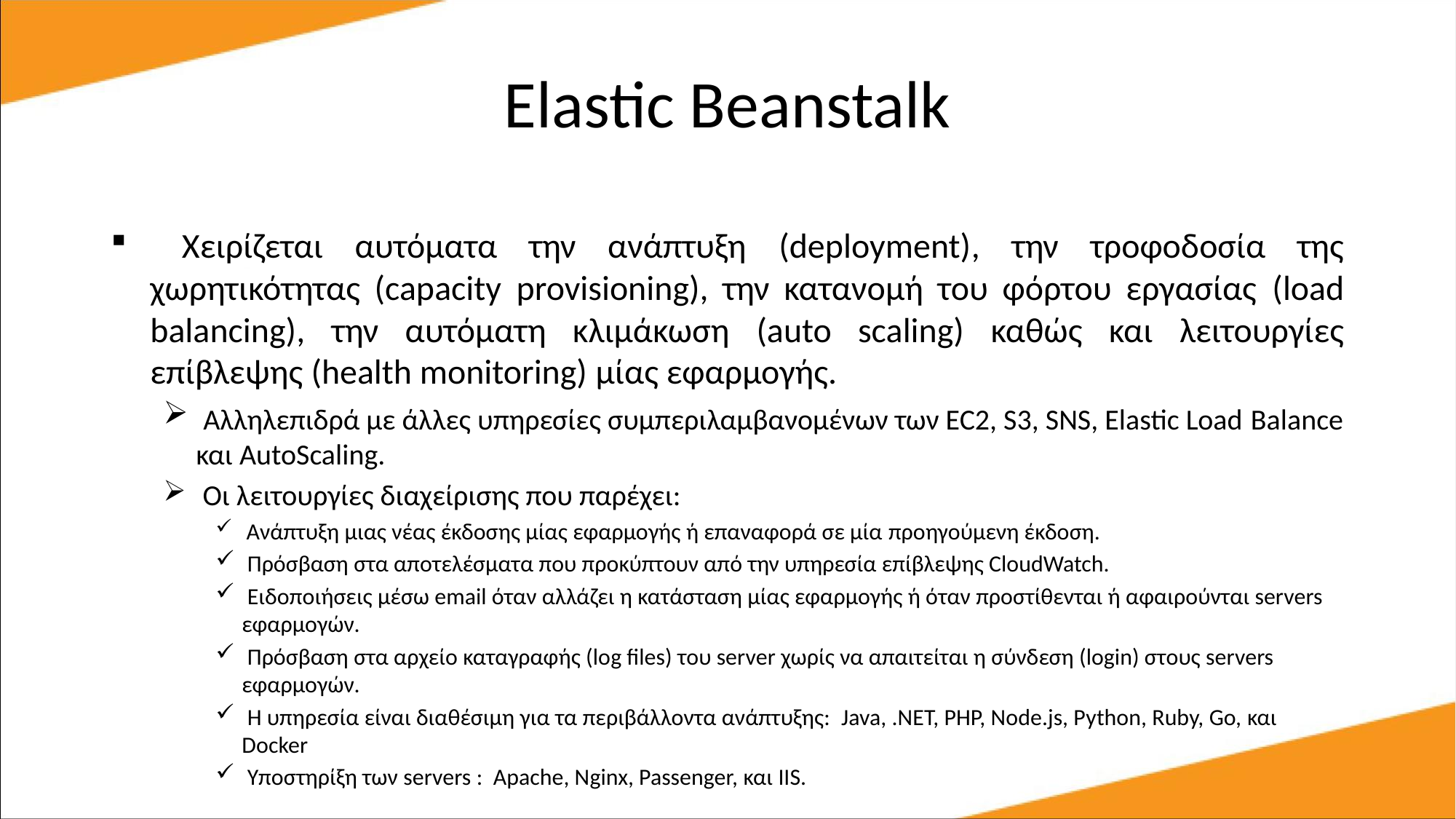

Elastic Beanstalk
 Χειρίζεται αυτόματα την ανάπτυξη (deployment), την τροφοδοσία της χωρητικότητας (capacity provisioning), την κατανομή του φόρτου εργασίας (load balancing), την αυτόματη κλιμάκωση (auto scaling) καθώς και λειτουργίες επίβλεψης (health monitoring) μίας εφαρμογής.
 Αλληλεπιδρά με άλλες υπηρεσίες συμπεριλαμβανομένων των EC2, S3, SNS, Elastic Load Balance και AutoScaling.
 Οι λειτουργίες διαχείρισης που παρέχει:
 Ανάπτυξη μιας νέας έκδοσης μίας εφαρμογής ή επαναφορά σε μία προηγούμενη έκδοση.
 Πρόσβαση στα αποτελέσματα που προκύπτουν από την υπηρεσία επίβλεψης CloudWatch.
 Ειδοποιήσεις μέσω email όταν αλλάζει η κατάσταση μίας εφαρμογής ή όταν προστίθενται ή αφαιρούνται servers εφαρμογών.
 Πρόσβαση στα αρχείο καταγραφής (log files) του server χωρίς να απαιτείται η σύνδεση (login) στους servers εφαρμογών.
 Η υπηρεσία είναι διαθέσιμη για τα περιβάλλοντα ανάπτυξης:  Java, .NET, PHP, Node.js, Python, Ruby, Go, και Docker
 Υποστηρίξη των servers :  Αpache, Nginx, Passenger, και IIS.